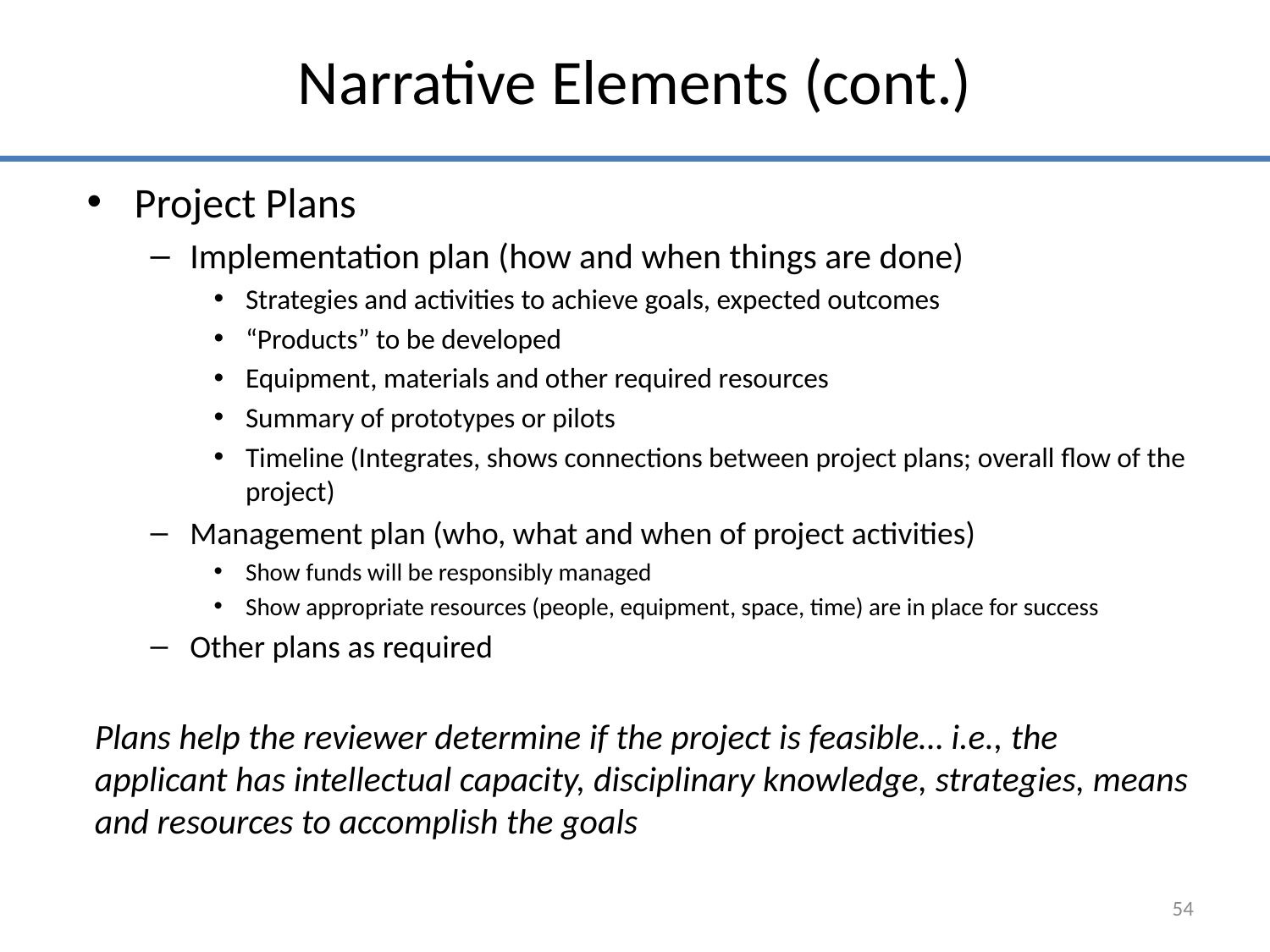

# Narrative Elements (cont.)
Project Plans
Implementation plan (how and when things are done)
Strategies and activities to achieve goals, expected outcomes
“Products” to be developed
Equipment, materials and other required resources
Summary of prototypes or pilots
Timeline (Integrates, shows connections between project plans; overall flow of the project)
Management plan (who, what and when of project activities)
Show funds will be responsibly managed
Show appropriate resources (people, equipment, space, time) are in place for success
Other plans as required
Plans help the reviewer determine if the project is feasible… i.e., the applicant has intellectual capacity, disciplinary knowledge, strategies, means and resources to accomplish the goals

54